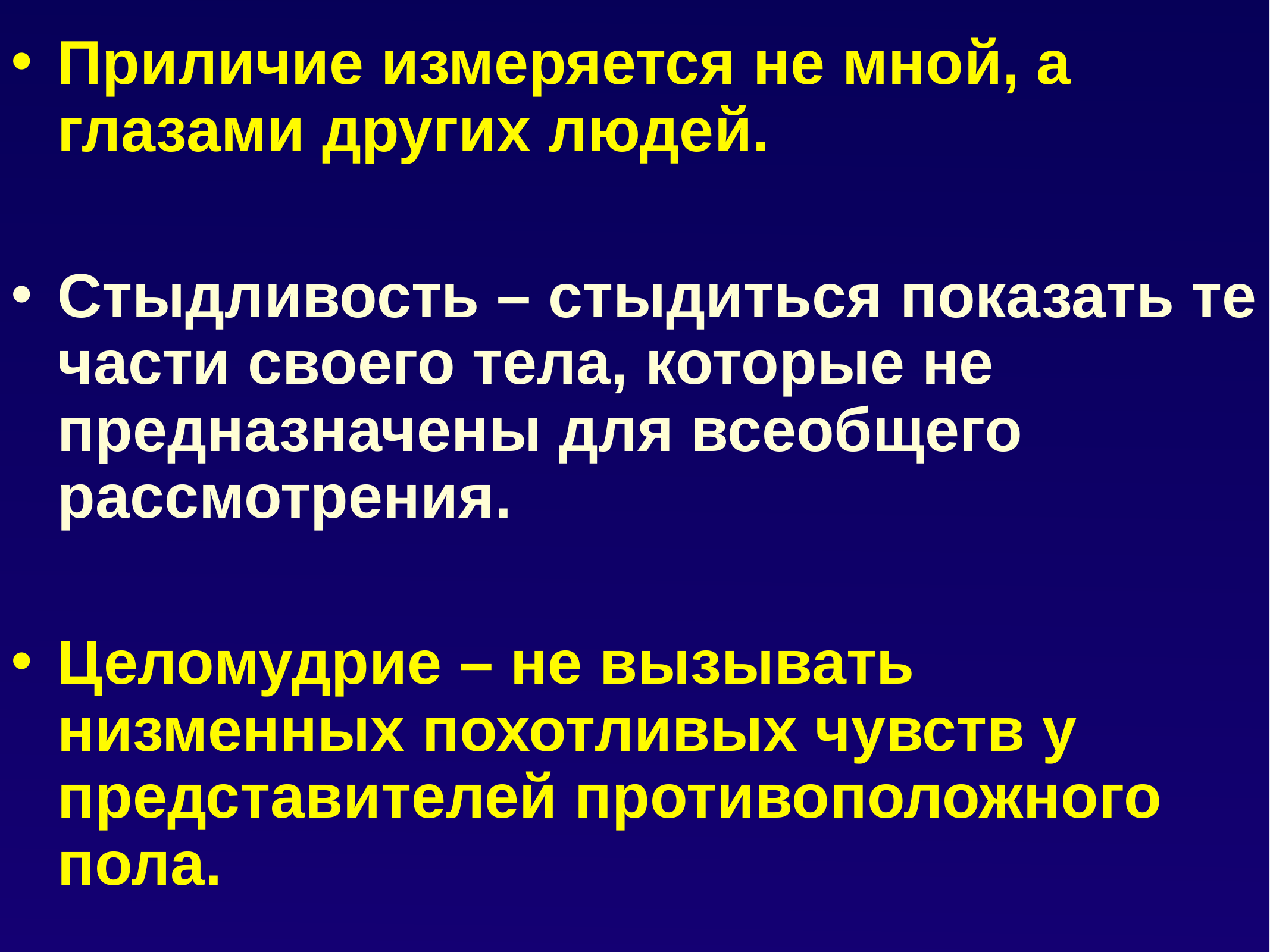

Приличие измеряется не мной, а глазами других людей.
Стыдливость – стыдиться показать те части своего тела, которые не предназначены для всеобщего рассмотрения.
Целомудрие – не вызывать низменных похотливых чувств у представителей противоположного пола.